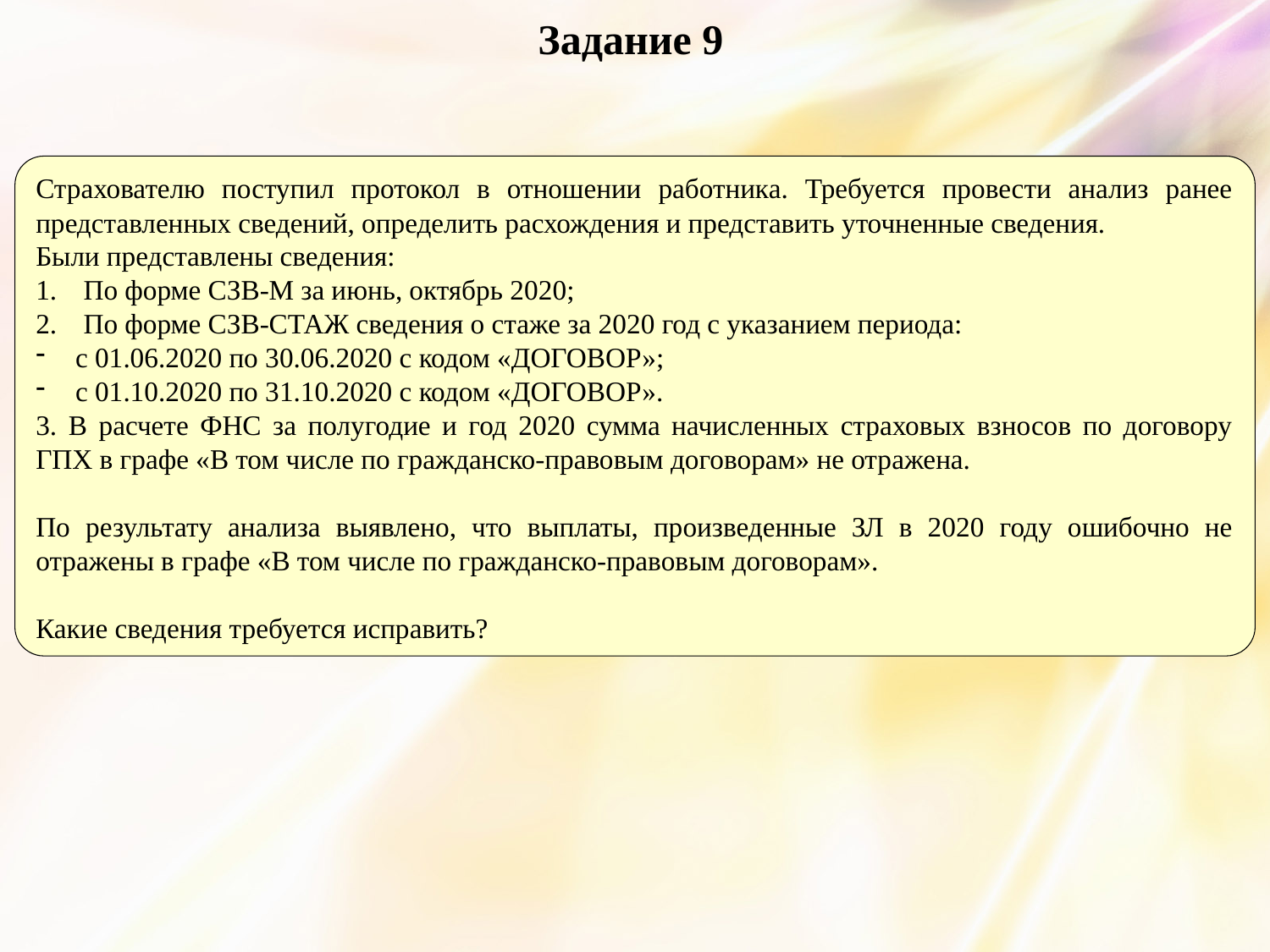

Задание 9
Страхователю поступил протокол в отношении работника. Требуется провести анализ ранее представленных сведений, определить расхождения и представить уточненные сведения.
Были представлены сведения:
По форме СЗВ-М за июнь, октябрь 2020;
По форме СЗВ-СТАЖ сведения о стаже за 2020 год с указанием периода:
с 01.06.2020 по 30.06.2020 с кодом «ДОГОВОР»;
с 01.10.2020 по 31.10.2020 с кодом «ДОГОВОР».
3. В расчете ФНС за полугодие и год 2020 сумма начисленных страховых взносов по договору ГПХ в графе «В том числе по гражданско-правовым договорам» не отражена.

По результату анализа выявлено, что выплаты, произведенные ЗЛ в 2020 году ошибочно не отражены в графе «В том числе по гражданско-правовым договорам».

Какие сведения требуется исправить?